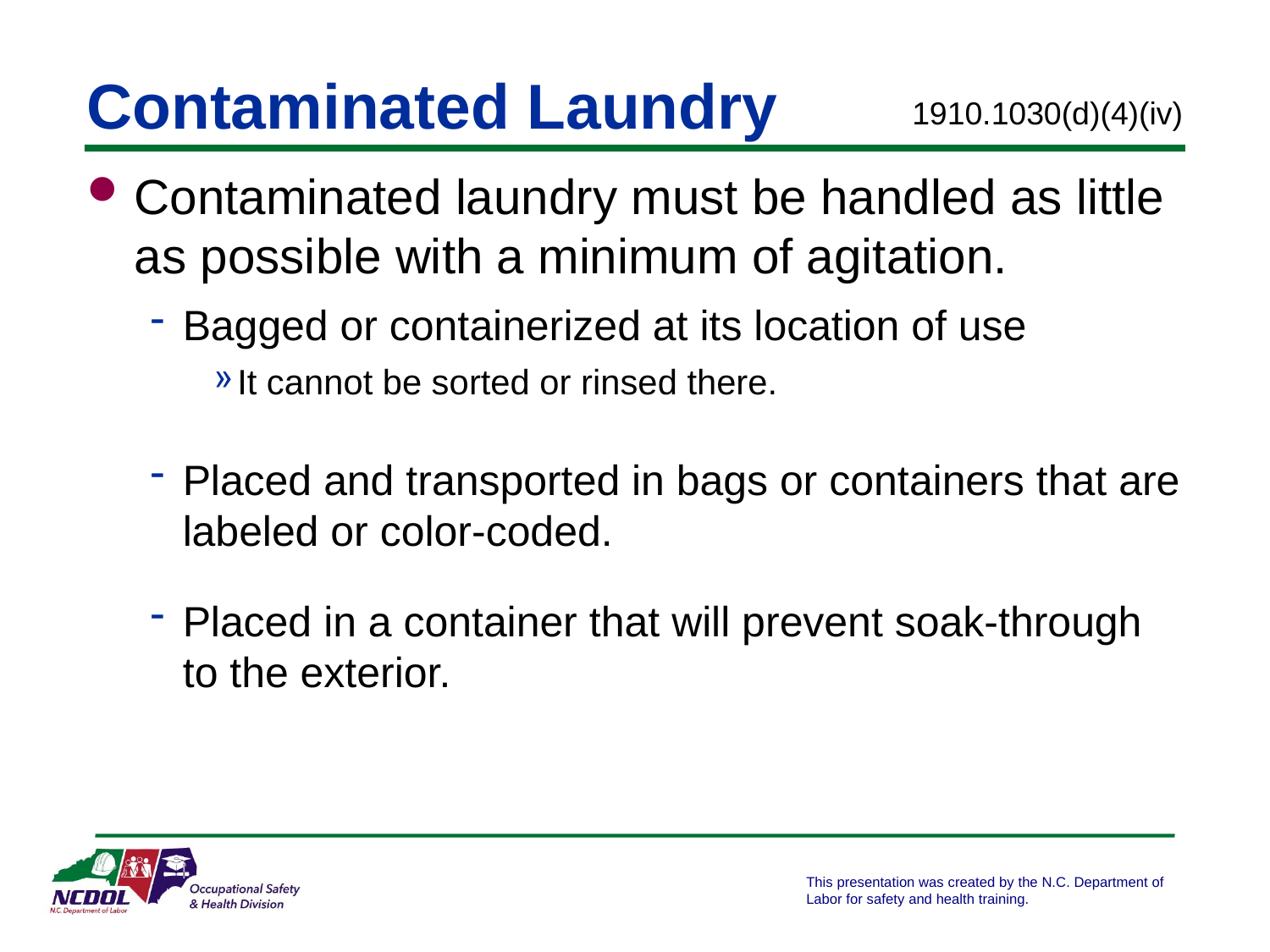

# Contaminated Laundry
1910.1030(d)(4)(iv)
Contaminated laundry must be handled as little as possible with a minimum of agitation.

Bagged or containerized at its location of use
It cannot be sorted or rinsed there.

Placed and transported in bags or containers that are labeled or color-coded.

Placed in a container that will prevent soak-through to the exterior.